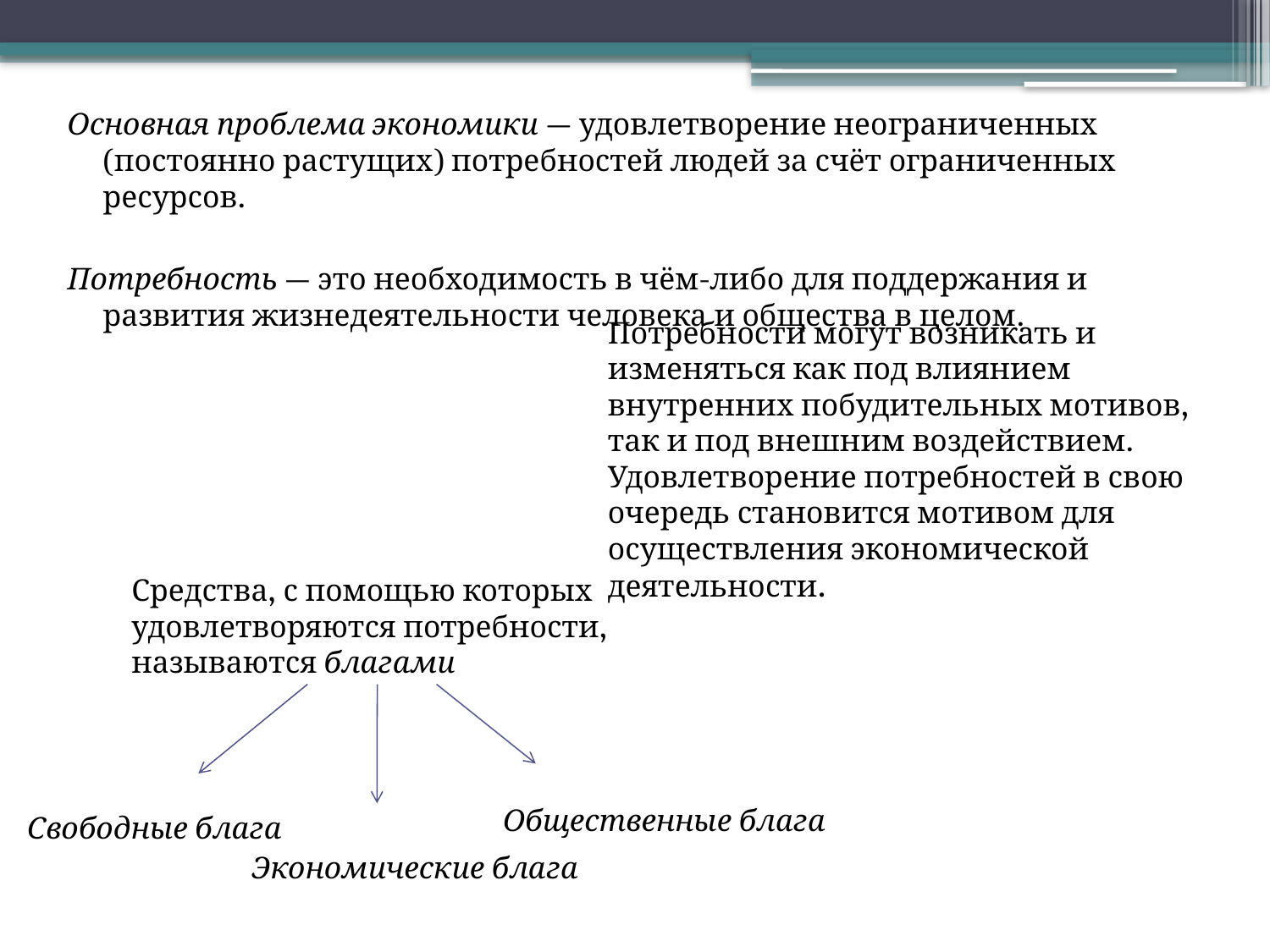

Основная проблема экономики — удовлетворение неограниченных (постоянно растущих) потребностей людей за счёт ограниченных ресурсов.

Потребность — это необходимость в чём-либо для поддержания и развития жизнедеятельности человека и общества в целом.
Потребности могут возникать и изменяться как под влиянием внутренних побудительных мотивов, так и под внешним воздействием. Удовлетворение потребностей в свою очередь становится мотивом для осуществления экономической деятельности.
Средства, с помощью которых удовлетворяются потребности, называются благами
Общественные блага
Свободные блага
Экономические блага